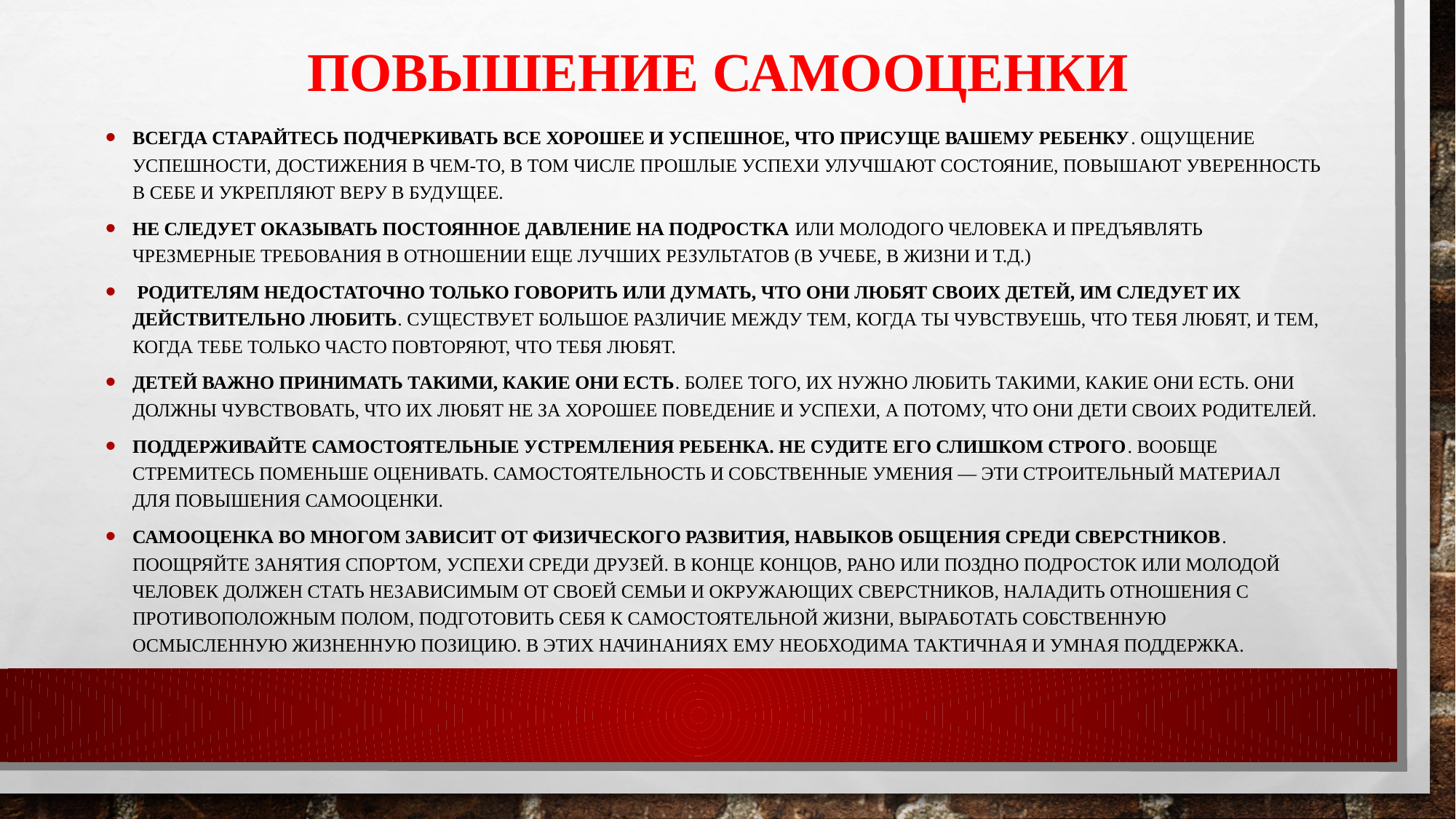

# Повышение самооценки
Всегда старайтесь подчеркивать все хорошее и успешное, что присуще вашему ребенку. Ощущение успешности, достижения в чем-то, в том числе прошлые успехи улучшают состояние, повышают уверенность в себе и укрепляют веру в будущее.
Не следует оказывать постоянное давление на подростка или молодого человека и предъявлять чрезмерные требования в отношении еще лучших результатов (в учебе, в жизни и т.д.)
 Родителям недостаточно только говорить или думать, что они любят своих детей, им следует их действительно любить. Существует большое различие между тем, когда ты чувствуешь, что тебя любят, и тем, когда тебе только часто повторяют, что тебя любят.
Детей важно принимать такими, какие они есть. Более того, их нужно любить такими, какие они есть. Они должны чувствовать, что их любят не за хорошее поведение и успехи, а потому, что они дети своих родителей.
Поддерживайте самостоятельные устремления ребенка. Не судите его слишком строго. Вообще стремитесь поменьше оценивать. Самостоятельность и собственные умения — эти строительный материал для повышения самооценки.
Самооценка во многом зависит от физического развития, навыков общения среди сверстников. Поощряйте занятия спортом, успехи среди друзей. В конце концов, рано или поздно подросток или молодой человек должен стать независимым от своей семьи и окружающих сверстников, наладить отношения с противоположным полом, подготовить себя к самостоятельной жизни, выработать собственную осмысленную жизненную позицию. В этих начинаниях ему необходима тактичная и умная поддержка.